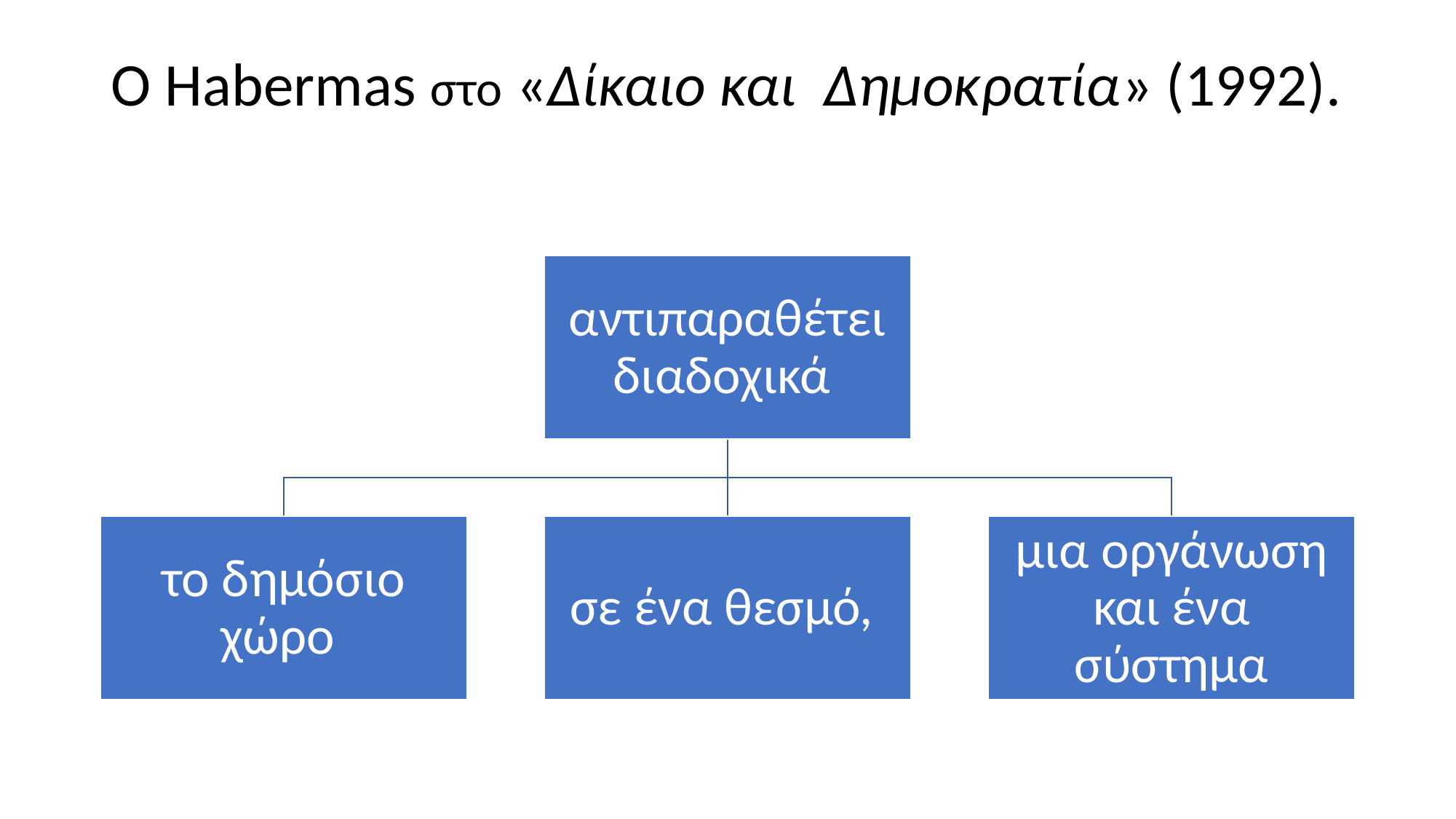

# Ο Habermas στο «Δίκαιο και  Δημοκρατία» (1992).
αντιπαραθέτει διαδοχικά
το δημόσιο χώρο
σε ένα θεσμό,
μια οργάνωση και ένα σύστημα